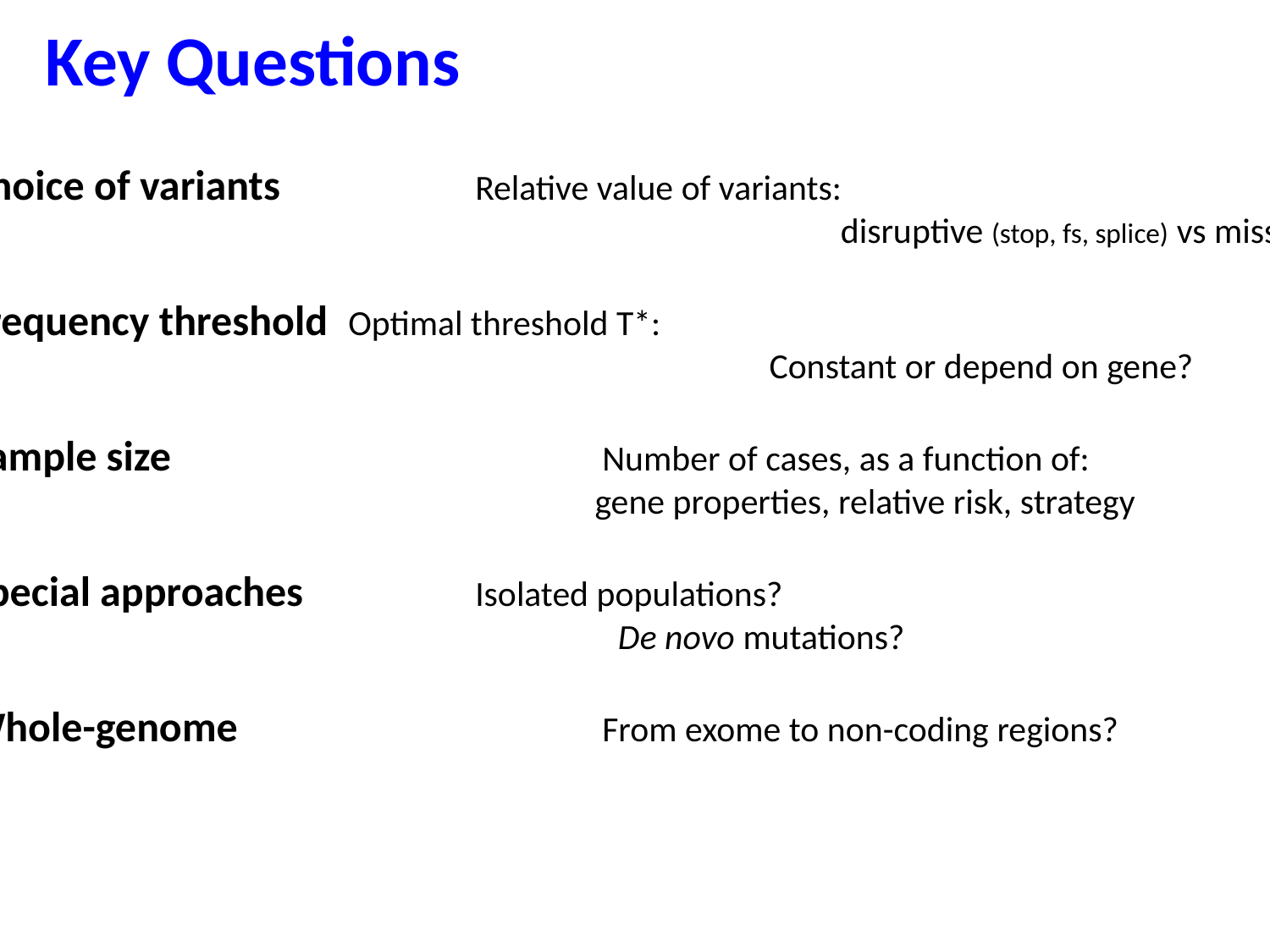

Key Questions
Choice of variants 		Relative value of variants:
						    disruptive (stop, fs, splice) vs missense?

Frequency threshold	Optimal threshold T*:
					   Constant or depend on gene?

Sample size				Number of cases, as a function of:
		     gene properties, relative risk, strategy

Special approaches		Isolated populations?
				De novo mutations?

Whole-genome			From exome to non-coding regions?